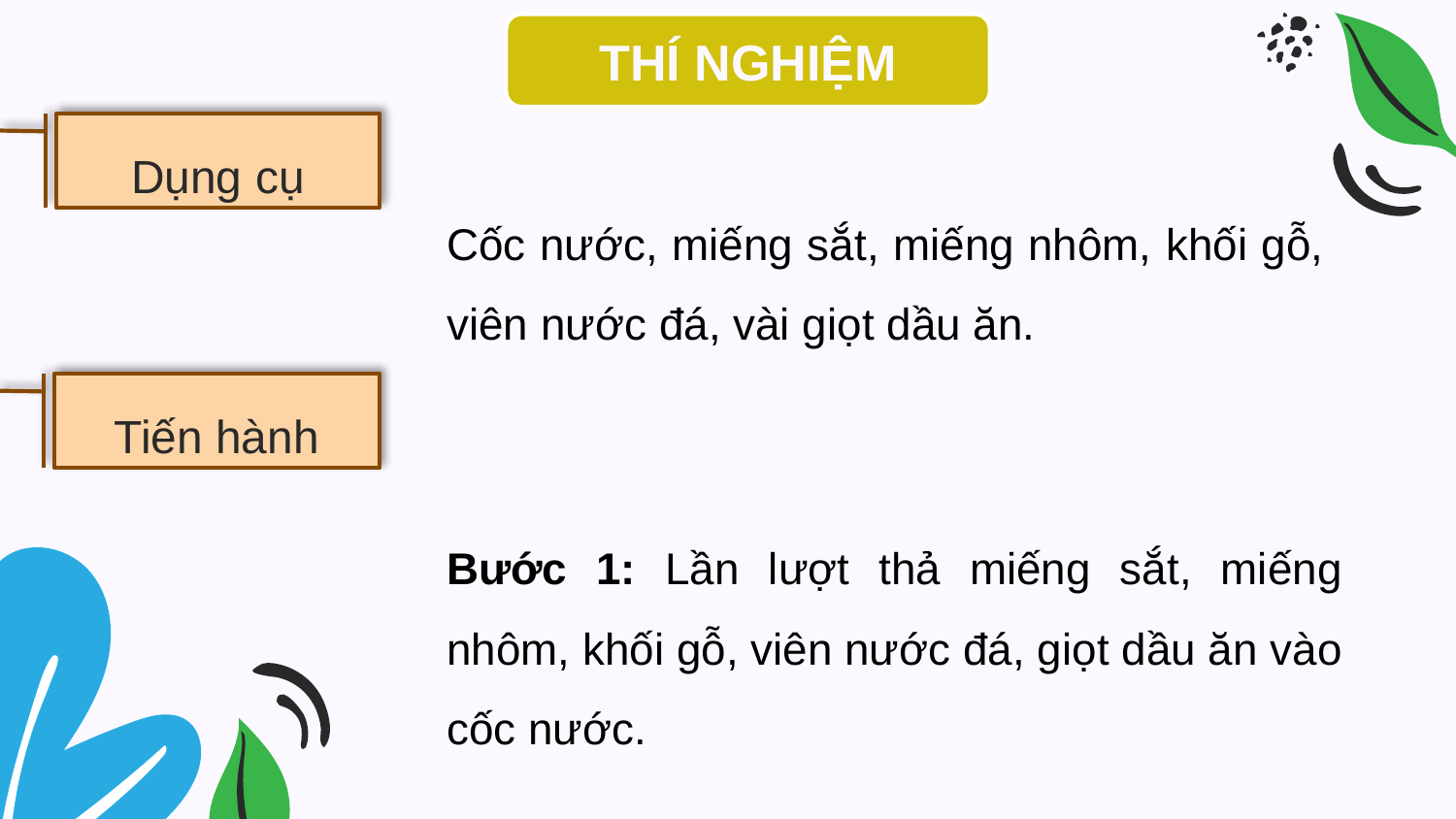

THÍ NGHIỆM
Dụng cụ
Cốc nước, miếng sắt, miếng nhôm, khối gỗ, viên nước đá, vài giọt dầu ăn.
Tiến hành
Bước 1: Lần lượt thả miếng sắt, miếng nhôm, khối gỗ, viên nước đá, giọt dầu ăn vào cốc nước.